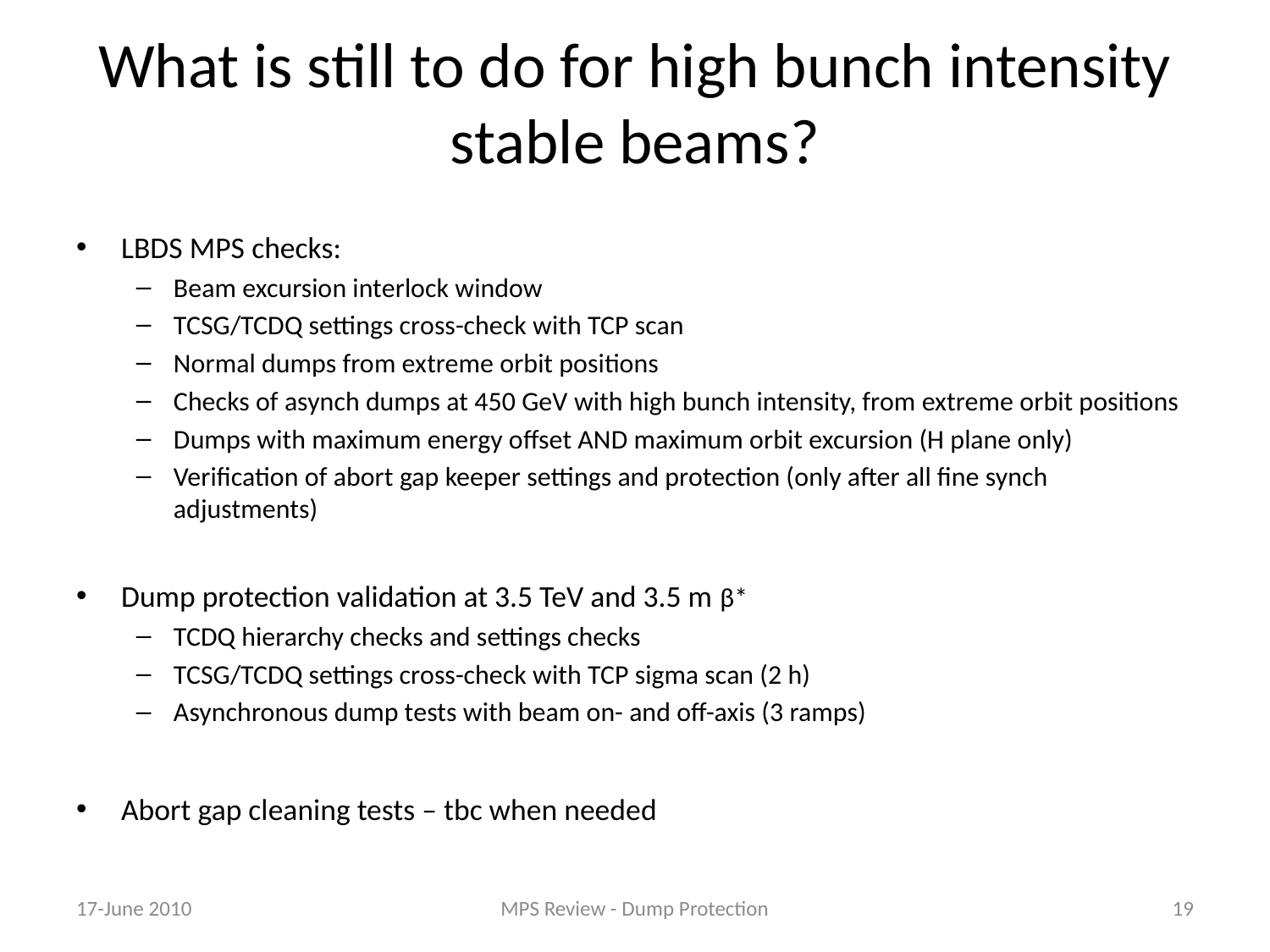

# What is still to do for high bunch intensity stable beams?
LBDS MPS checks:
Beam excursion interlock window
TCSG/TCDQ settings cross-check with TCP scan
Normal dumps from extreme orbit positions
Checks of asynch dumps at 450 GeV with high bunch intensity, from extreme orbit positions
Dumps with maximum energy offset AND maximum orbit excursion (H plane only)
Verification of abort gap keeper settings and protection (only after all fine synch adjustments)

Dump protection validation at 3.5 TeV and 3.5 m β*
TCDQ hierarchy checks and settings checks
TCSG/TCDQ settings cross-check with TCP sigma scan (2 h)
Asynchronous dump tests with beam on- and off-axis (3 ramps)

Abort gap cleaning tests – tbc when needed

17-June 2010
MPS Review - Dump Protection
19